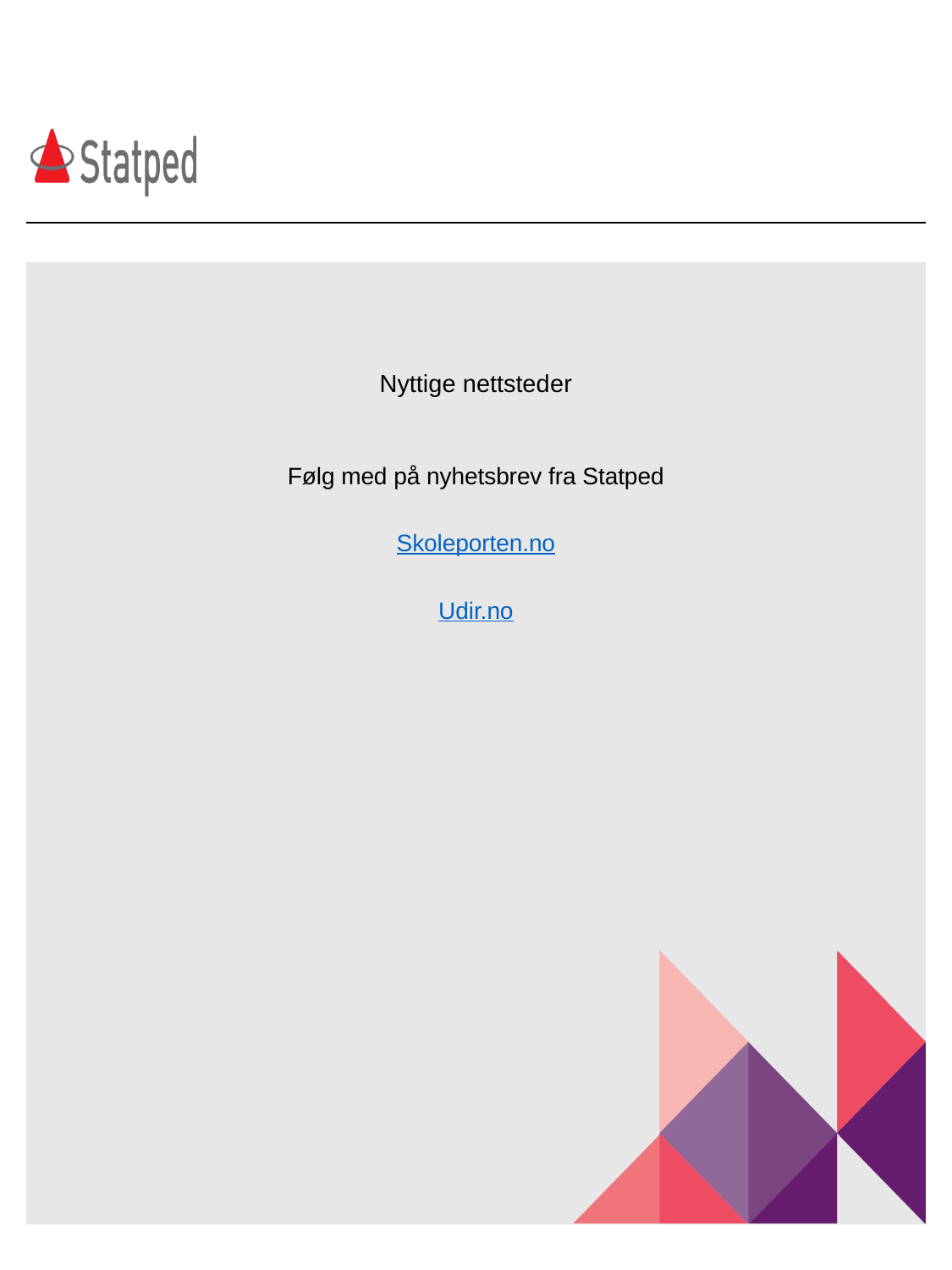

# Nyttige nettsteder

Følg med på nyhetsbrev fra Statped

Skoleporten.no

Udir.no